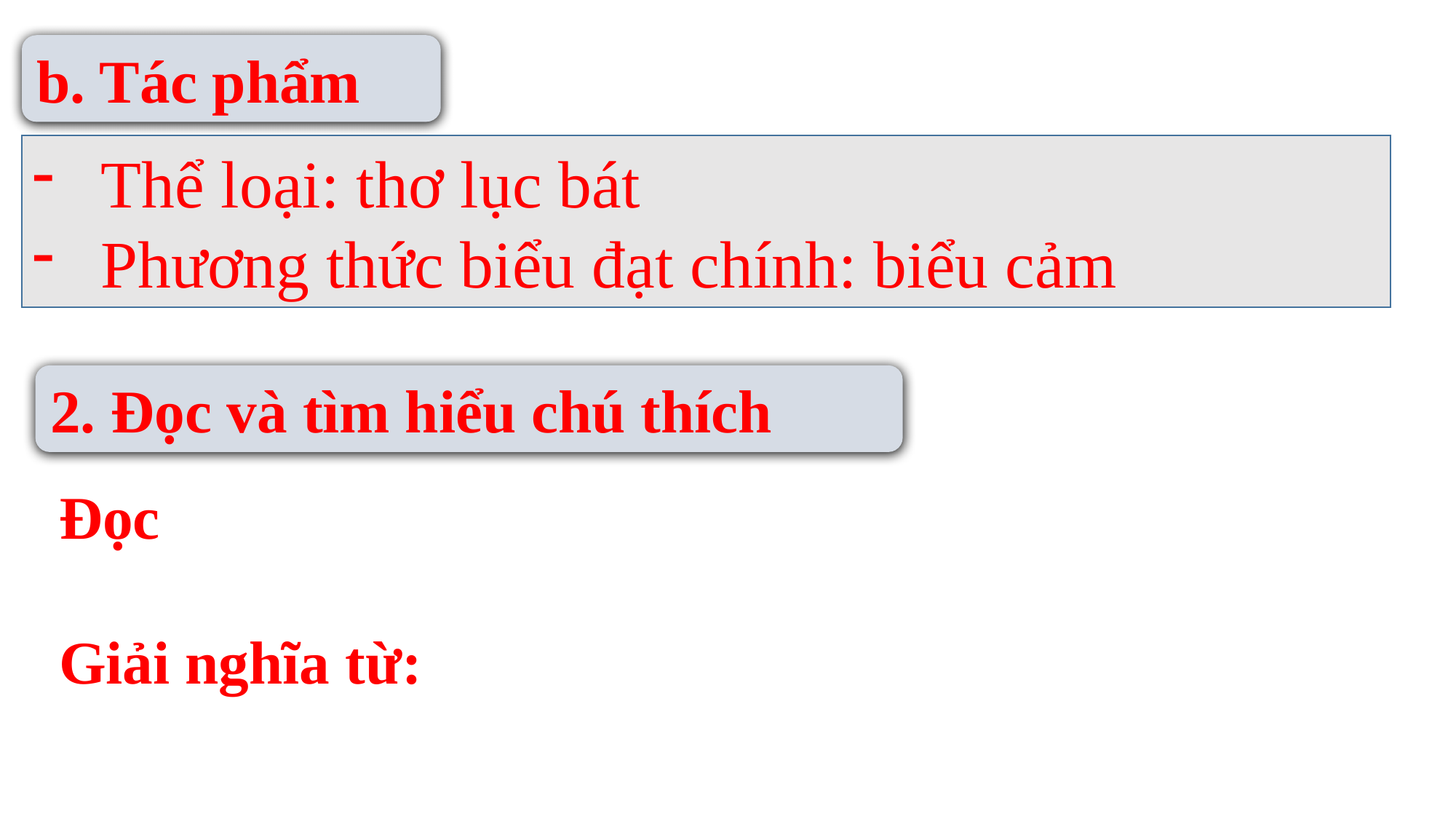

b. Tác phẩm
Thể loại: thơ lục bát
Phương thức biểu đạt chính: biểu cảm
2. Đọc và tìm hiểu chú thích
Đọc

Giải nghĩa từ: